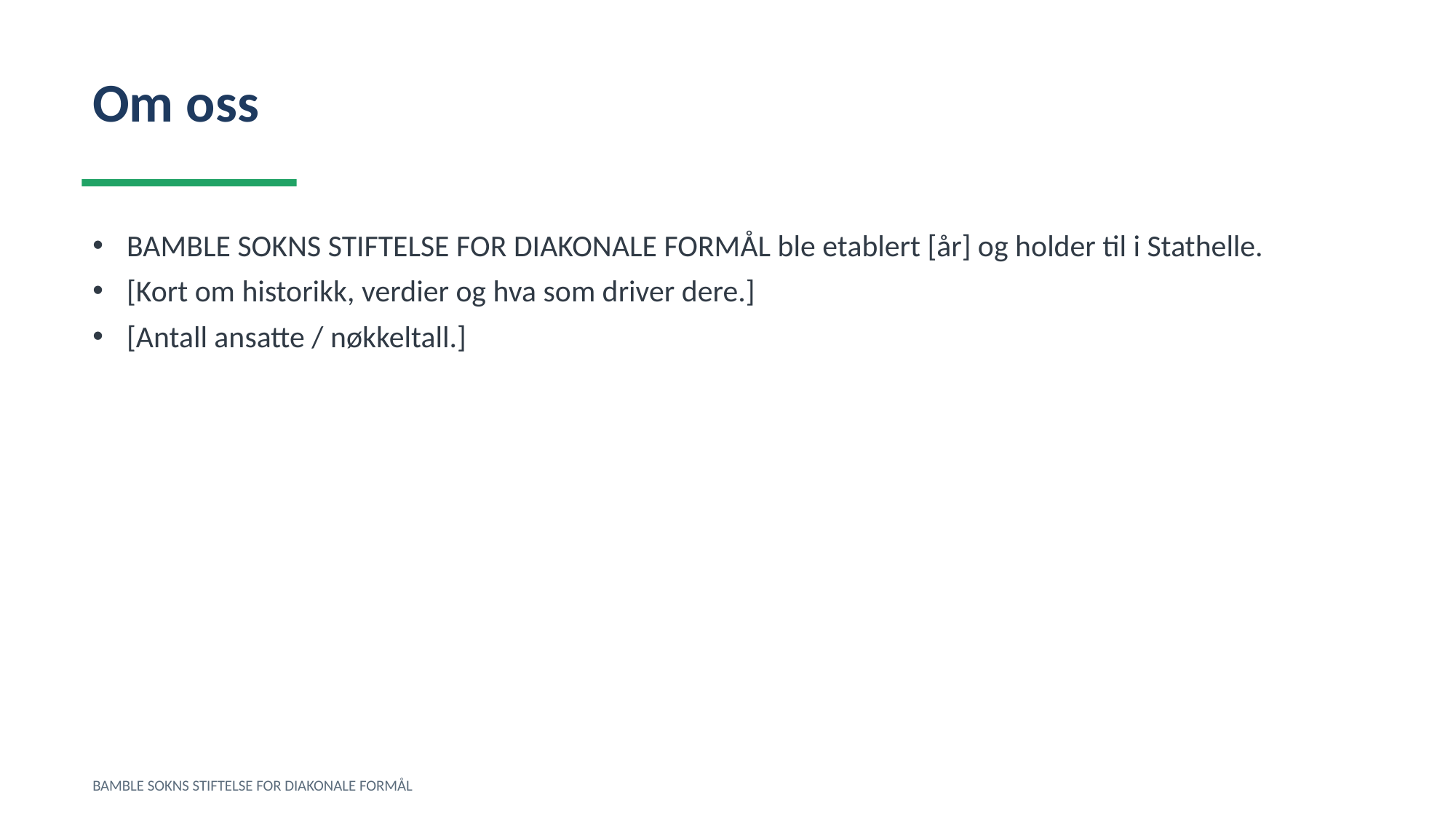

Om oss

BAMBLE SOKNS STIFTELSE FOR DIAKONALE FORMÅL ble etablert [år] og holder til i Stathelle.
[Kort om historikk, verdier og hva som driver dere.]
[Antall ansatte / nøkkeltall.]
BAMBLE SOKNS STIFTELSE FOR DIAKONALE FORMÅL